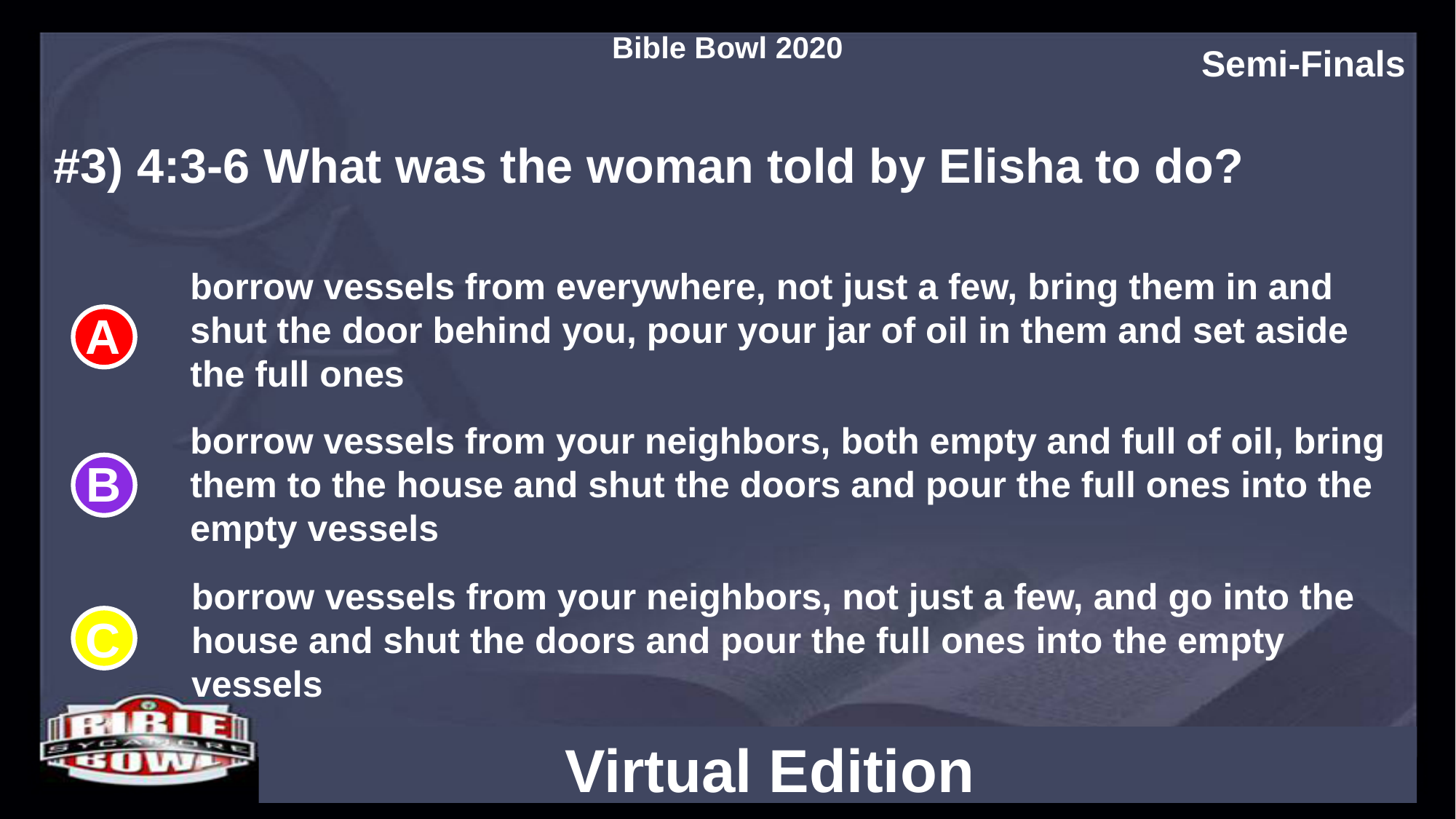

#3) 4:3-6 What was the woman told by Elisha to do?
borrow vessels from everywhere, not just a few, bring them in and shut the door behind you, pour your jar of oil in them and set aside the full ones
borrow vessels from your neighbors, both empty and full of oil, bring  them to the house and shut the doors and pour the full ones into the empty vessels
borrow vessels from your neighbors, not just a few, and go into the house and shut the doors and pour the full ones into the empty vessels